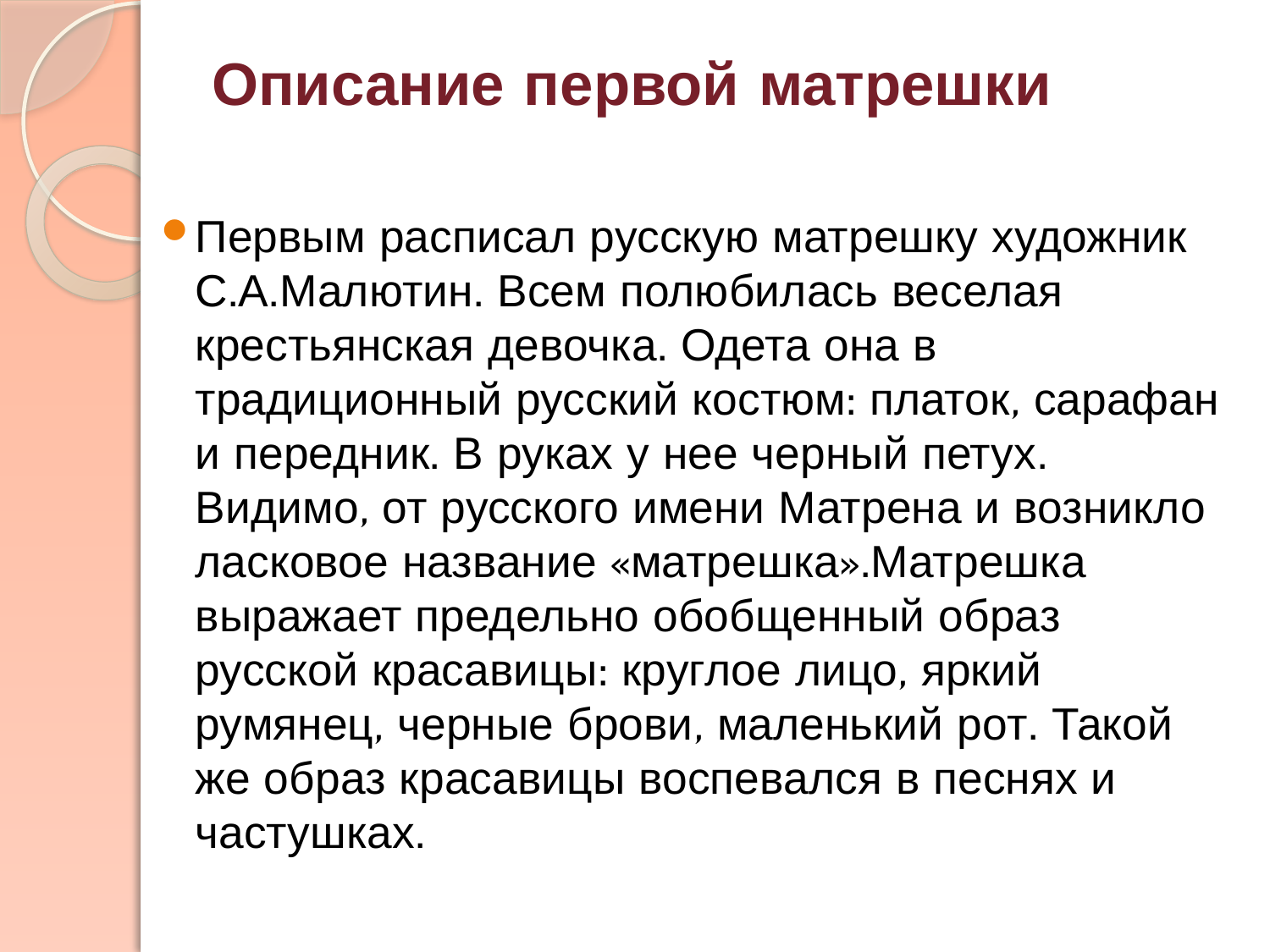

# Описание первой матрешки
Первым расписал русскую матрешку художник С.А.Малютин. Всем полюбилась веселая крестьянская девочка. Одета она в традиционный русский костюм: платок, сарафан и передник. В руках у нее черный петух. Видимо, от русского имени Матрена и возникло ласковое название «матрешка».Матрешка выражает предельно обобщенный образ русской красавицы: круглое лицо, яркий румянец, черные брови, маленький рот. Такой же образ красавицы воспевался в песнях и частушках.